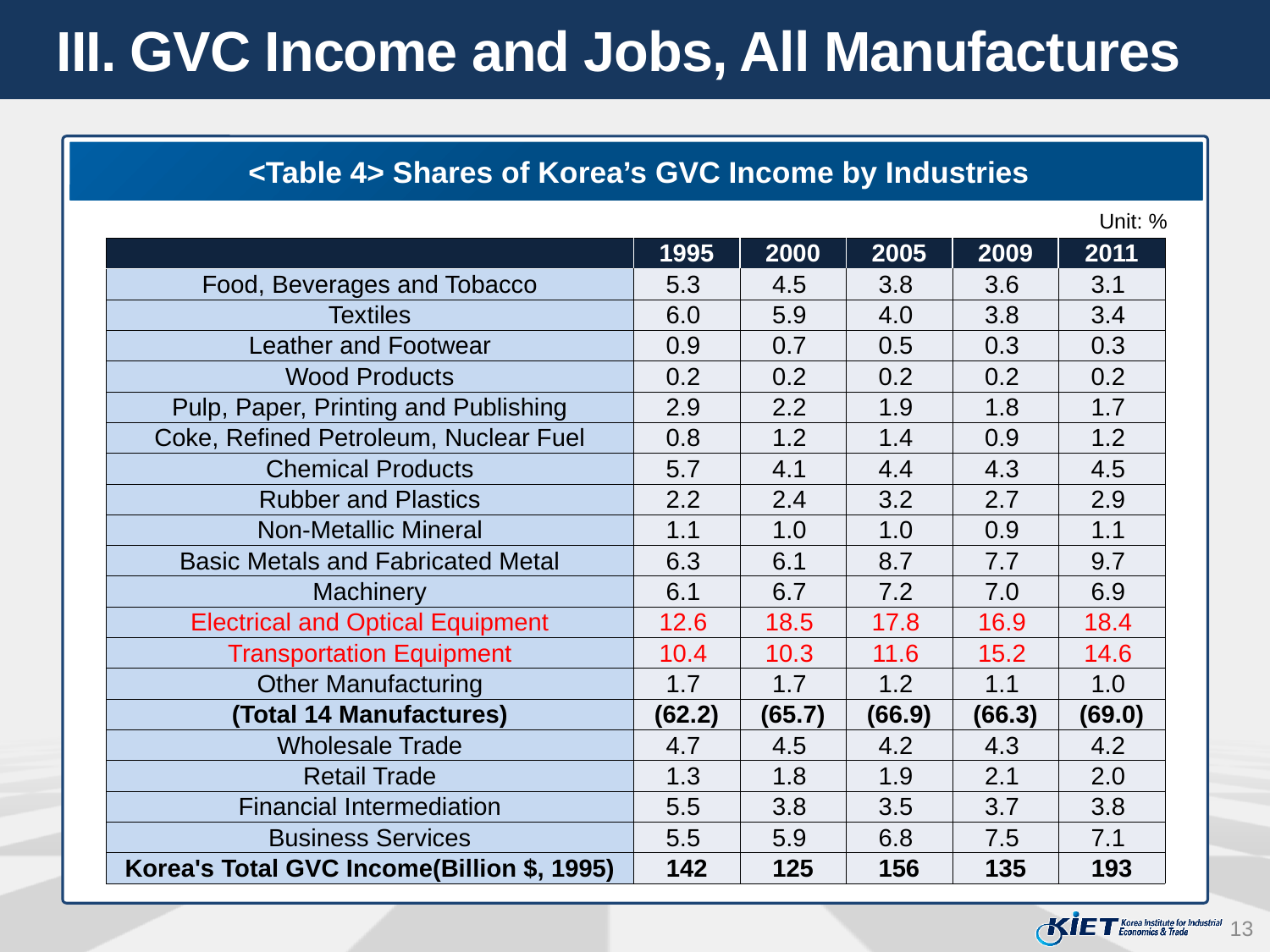

III. GVC Income and Jobs, All Manufactures

<Table 4> Shares of Korea’s GVC Income by Industries
Unit: %
|  | 1995 | 2000 | 2005 | 2009 | 2011 |
| --- | --- | --- | --- | --- | --- |
| Food, Beverages and Tobacco | 5.3 | 4.5 | 3.8 | 3.6 | 3.1 |
| Textiles | 6.0 | 5.9 | 4.0 | 3.8 | 3.4 |
| Leather and Footwear | 0.9 | 0.7 | 0.5 | 0.3 | 0.3 |
| Wood Products | 0.2 | 0.2 | 0.2 | 0.2 | 0.2 |
| Pulp, Paper, Printing and Publishing | 2.9 | 2.2 | 1.9 | 1.8 | 1.7 |
| Coke, Refined Petroleum, Nuclear Fuel | 0.8 | 1.2 | 1.4 | 0.9 | 1.2 |
| Chemical Products | 5.7 | 4.1 | 4.4 | 4.3 | 4.5 |
| Rubber and Plastics | 2.2 | 2.4 | 3.2 | 2.7 | 2.9 |
| Non-Metallic Mineral | 1.1 | 1.0 | 1.0 | 0.9 | 1.1 |
| Basic Metals and Fabricated Metal | 6.3 | 6.1 | 8.7 | 7.7 | 9.7 |
| Machinery | 6.1 | 6.7 | 7.2 | 7.0 | 6.9 |
| Electrical and Optical Equipment | 12.6 | 18.5 | 17.8 | 16.9 | 18.4 |
| Transportation Equipment | 10.4 | 10.3 | 11.6 | 15.2 | 14.6 |
| Other Manufacturing | 1.7 | 1.7 | 1.2 | 1.1 | 1.0 |
| (Total 14 Manufactures) | (62.2) | (65.7) | (66.9) | (66.3) | (69.0) |
| Wholesale Trade | 4.7 | 4.5 | 4.2 | 4.3 | 4.2 |
| Retail Trade | 1.3 | 1.8 | 1.9 | 2.1 | 2.0 |
| Financial Intermediation | 5.5 | 3.8 | 3.5 | 3.7 | 3.8 |
| Business Services | 5.5 | 5.9 | 6.8 | 7.5 | 7.1 |
| Korea's Total GVC Income(Billion $, 1995) | 142 | 125 | 156 | 135 | 193 |
13